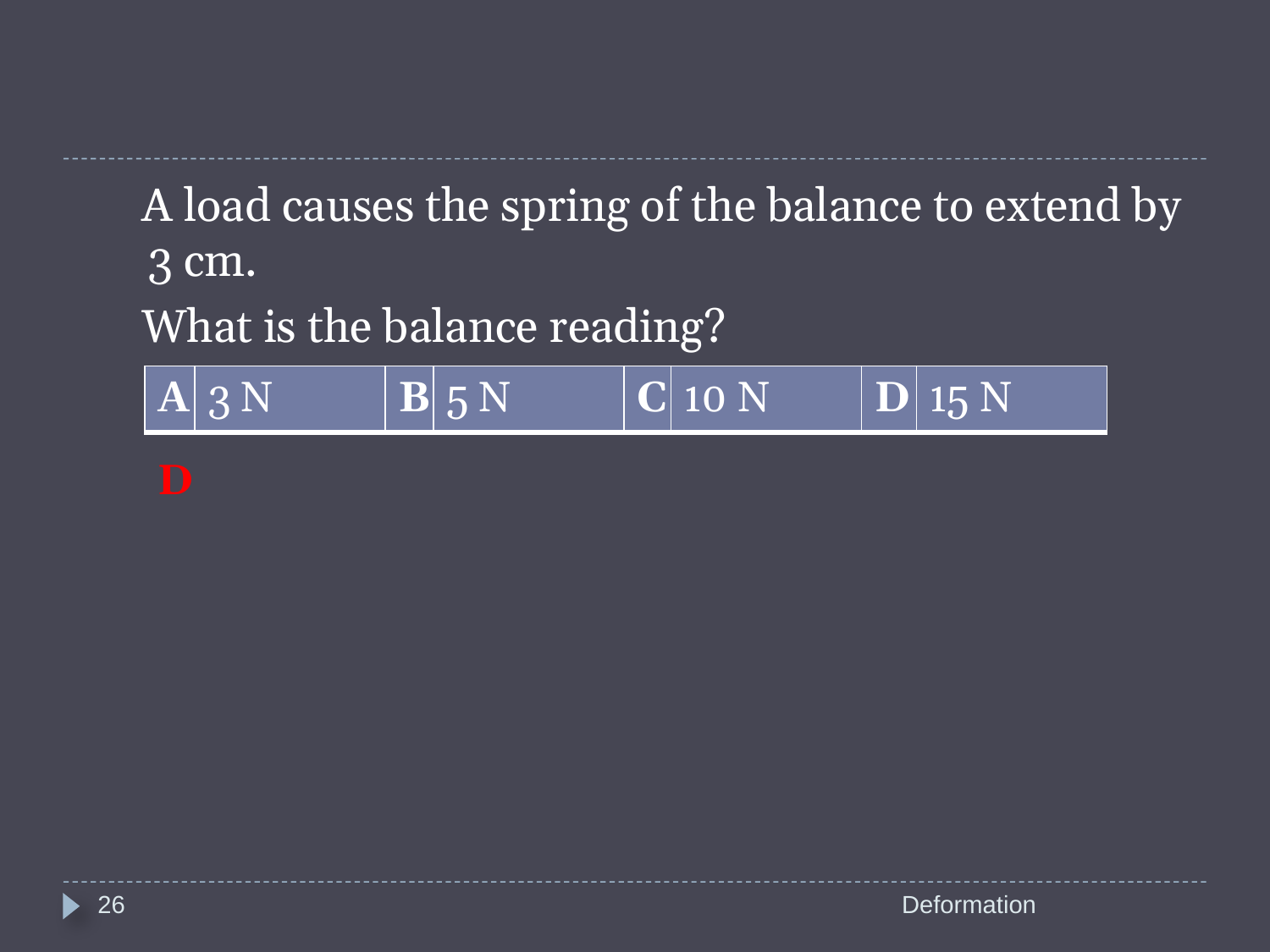

A load causes the spring of the balance to extend by 3 cm.
      What is the balance reading?
| A | 3 N | B | 5 N | C | 10 N | D | 15 N |
| --- | --- | --- | --- | --- | --- | --- | --- |
D
26
Deformation